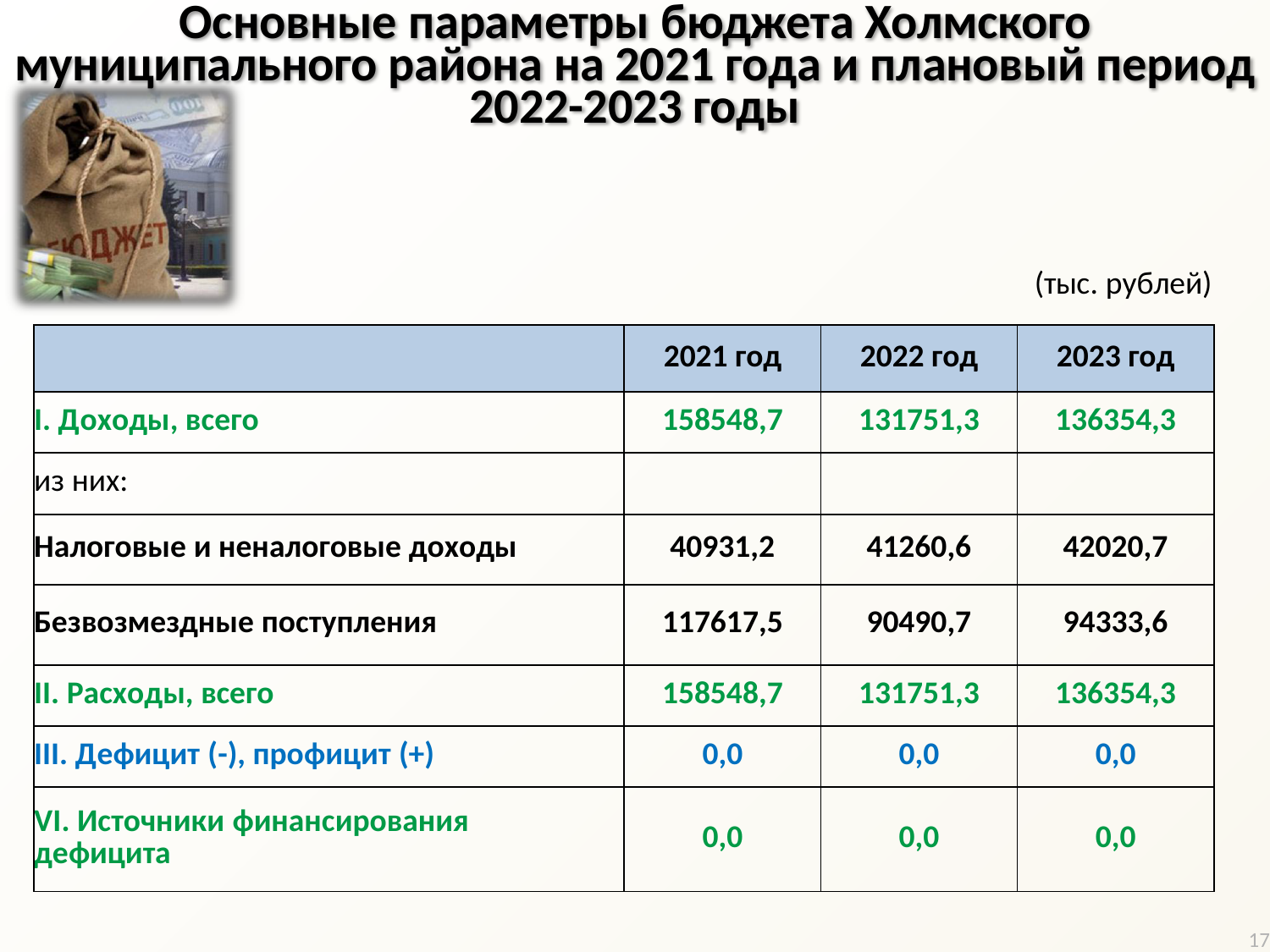

Основные параметры бюджета Холмского муниципального района на 2021 года и плановый период 2022-2023 годы

(тыс. рублей)
|  | 2021 год | 2022 год | 2023 год |
| --- | --- | --- | --- |
| I. Доходы, всего | 158548,7 | 131751,3 | 136354,3 |
| из них: |  |  |  |
| Налоговые и неналоговые доходы | 40931,2 | 41260,6 | 42020,7 |
| Безвозмездные поступления | 117617,5 | 90490,7 | 94333,6 |
| II. Расходы, всего | 158548,7 | 131751,3 | 136354,3 |
| III. Дефицит (-), профицит (+) | 0,0 | 0,0 | 0,0 |
| VI. Источники финансирования дефицита | 0,0 | 0,0 | 0,0 |
17